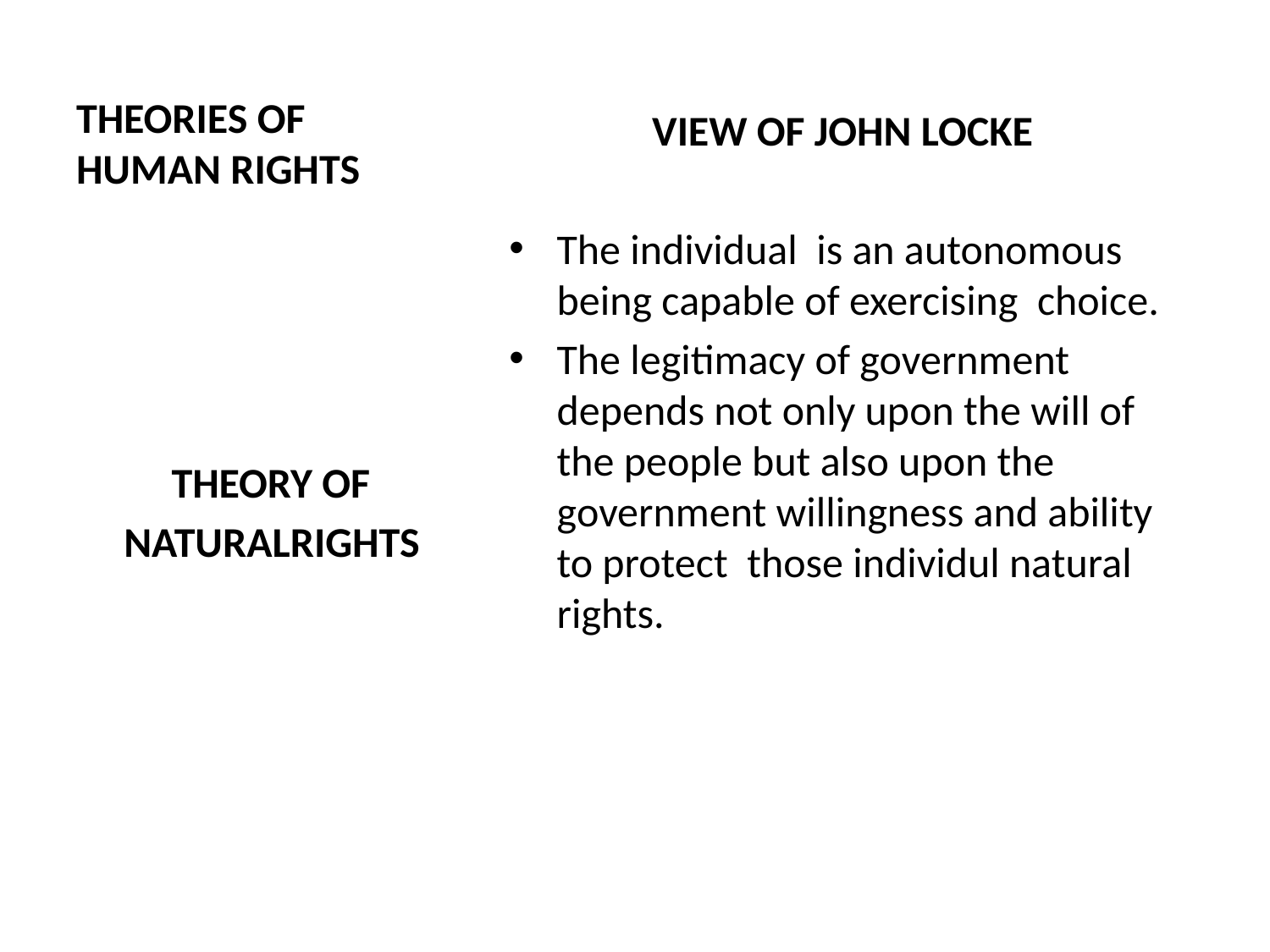

# THEORIES OF        HUMAN RIGHTS

               VIEW OF JOHN LOCKE

The individual  is an autonomous being capable of exercising  choice.
The legitimacy of government depends not only upon the will of the people but also upon the government willingness and ability to protect  those individul natural rights.

          THEORY OF
     NATURALRIGHTS